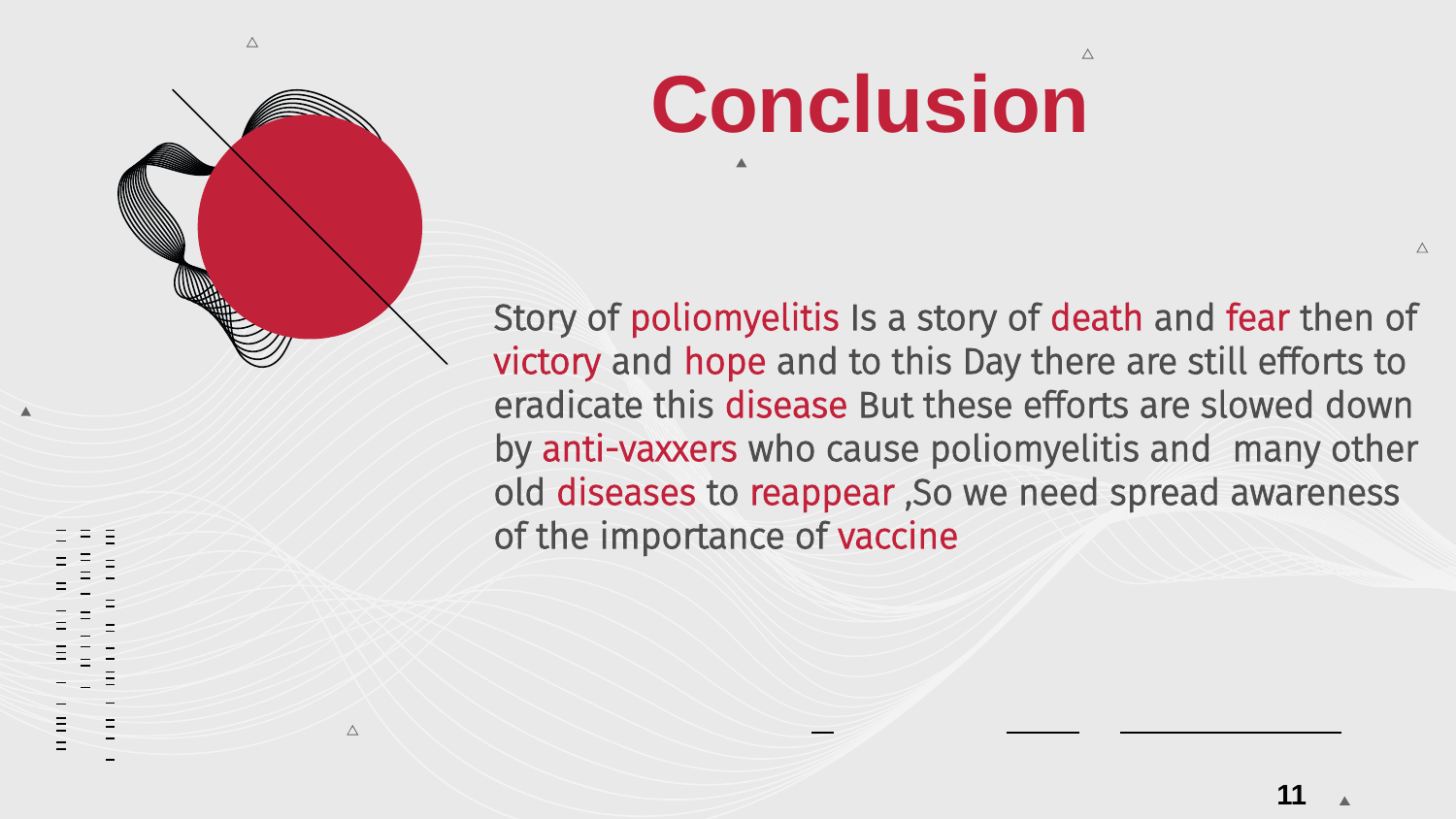

# Conclusion

Story of poliomyelitis Is a story of death and fear then of victory and hope and to this Day there are still efforts to eradicate this disease But these efforts are slowed down by anti-vaxxers who cause poliomyelitis and  many other old diseases to reappear ,So we need spread awareness of the importance of vaccine

11